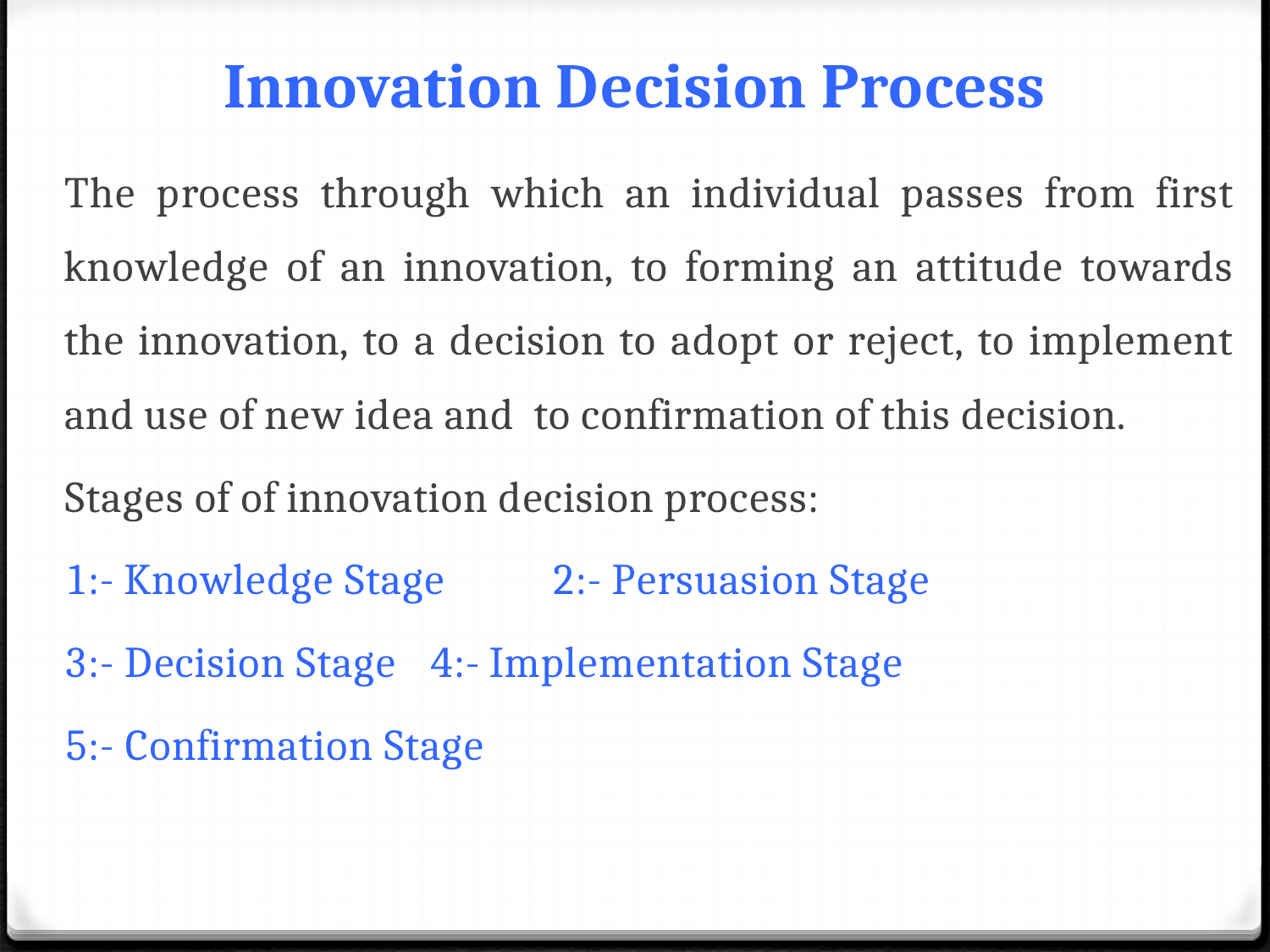

# Innovation Decision Process
The process through which an individual passes from first knowledge of an innovation, to forming an attitude towards the innovation, to a decision to adopt or reject, to implement and use of new idea and  to confirmation of this decision.
Stages of of innovation decision process:
1:- Knowledge Stage			2:- Persuasion Stage
3:- Decision Stage				4:- Implementation Stage
5:- Confirmation Stage